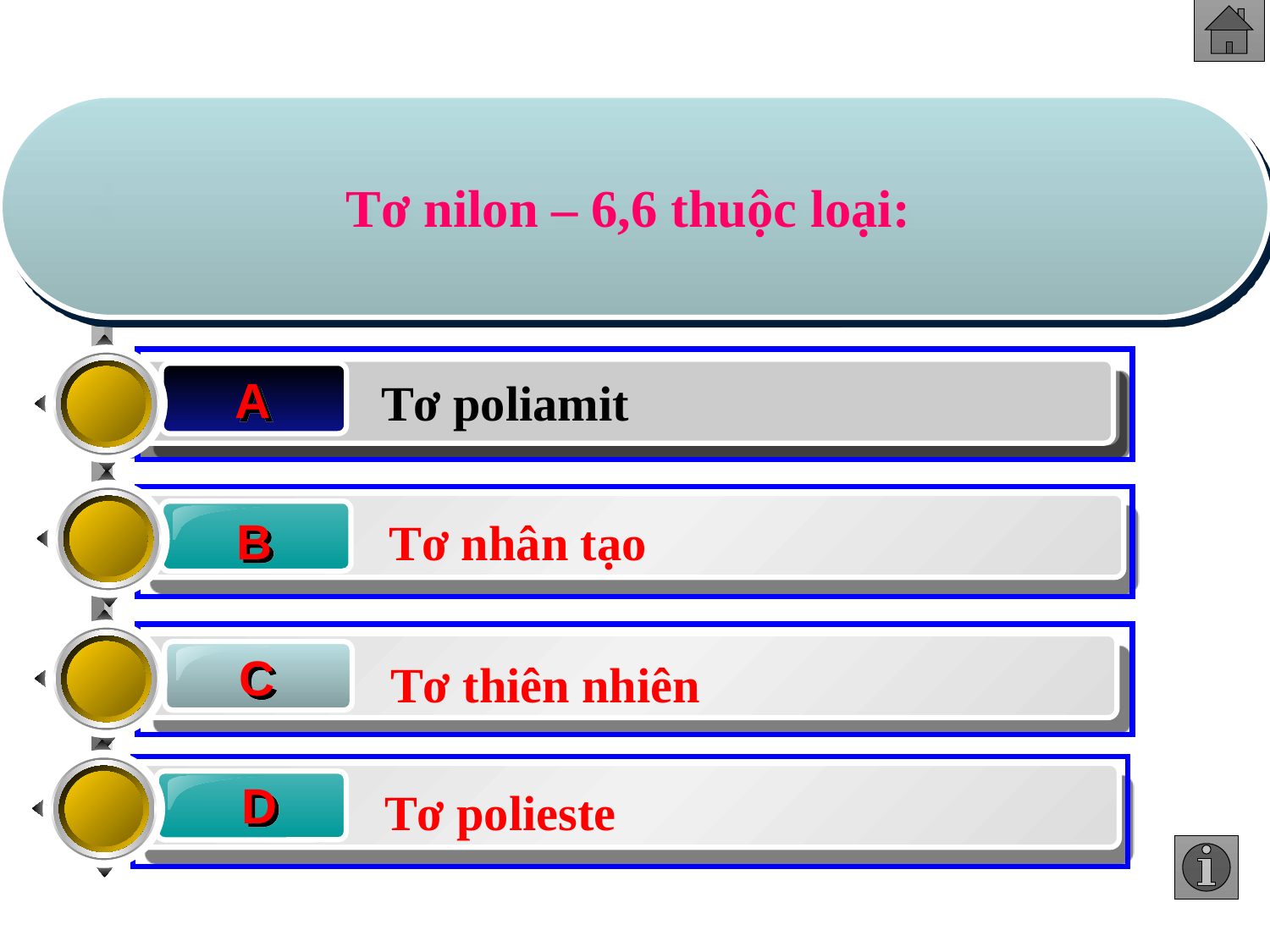

Tơ nilon – 6,6 thuộc loại:

A
Tơ poliamit

  A

Tơ poliamit

B
Tơ nhân tạo

C

Tơ thiên nhiên

D

Tơ polieste